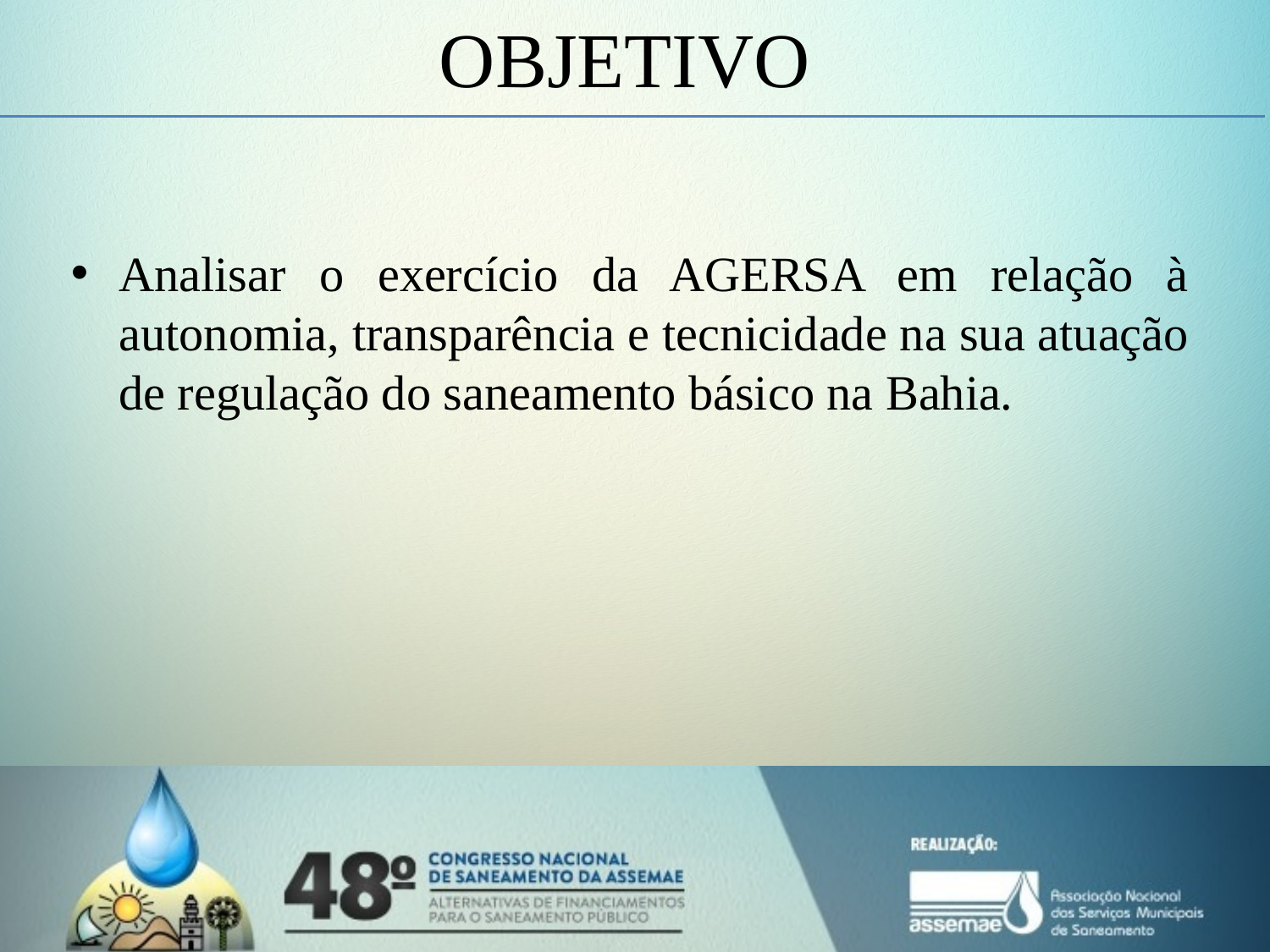

OBJETIVO
Analisar o exercício da AGERSA em relação à autonomia, transparência e tecnicidade na sua atuação de regulação do saneamento básico na Bahia.